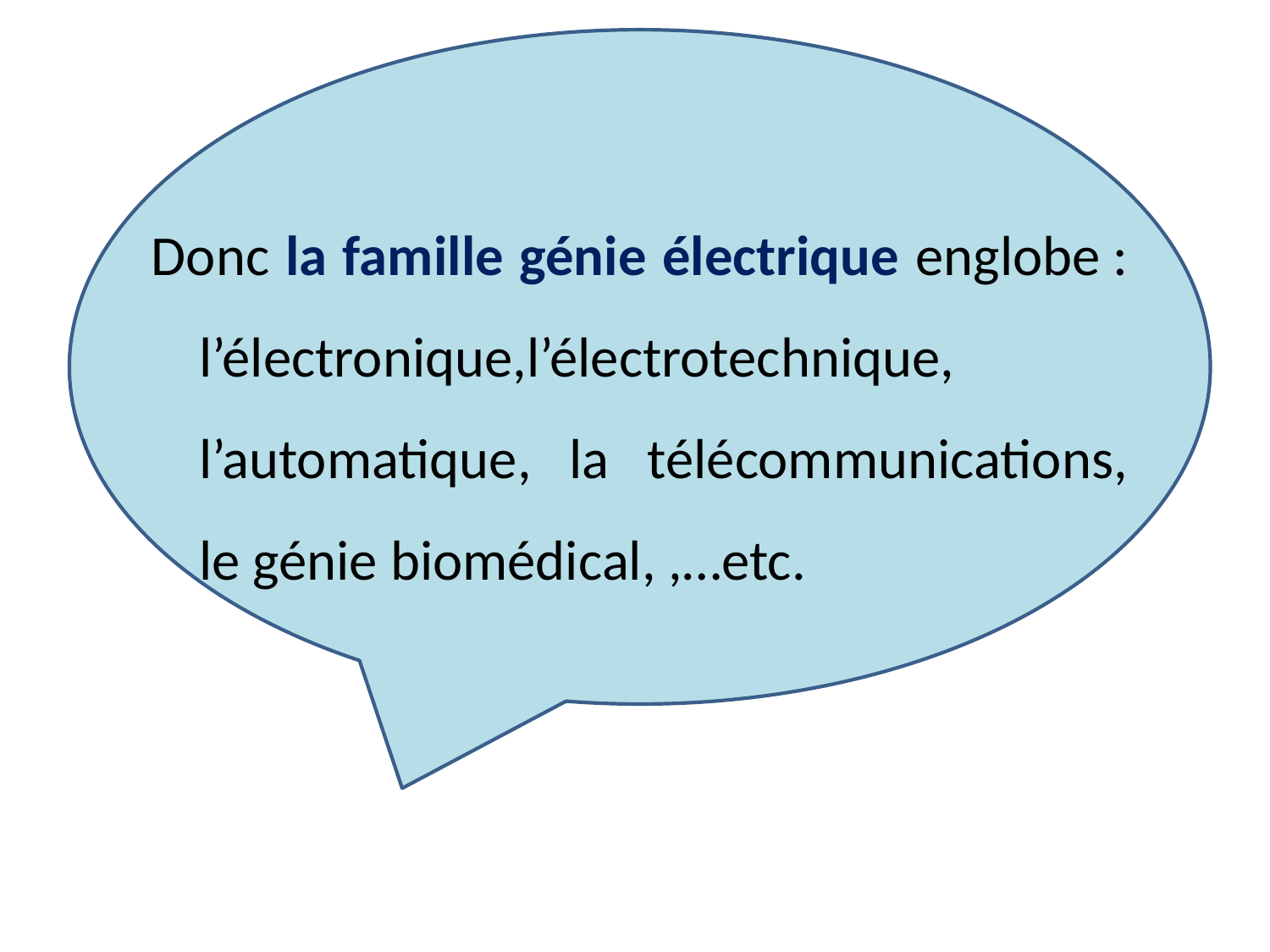

Donc la famille génie électrique englobe : l’électronique,l’électrotechnique, l’automatique, la télécommunications, le génie biomédical, ,…etc.